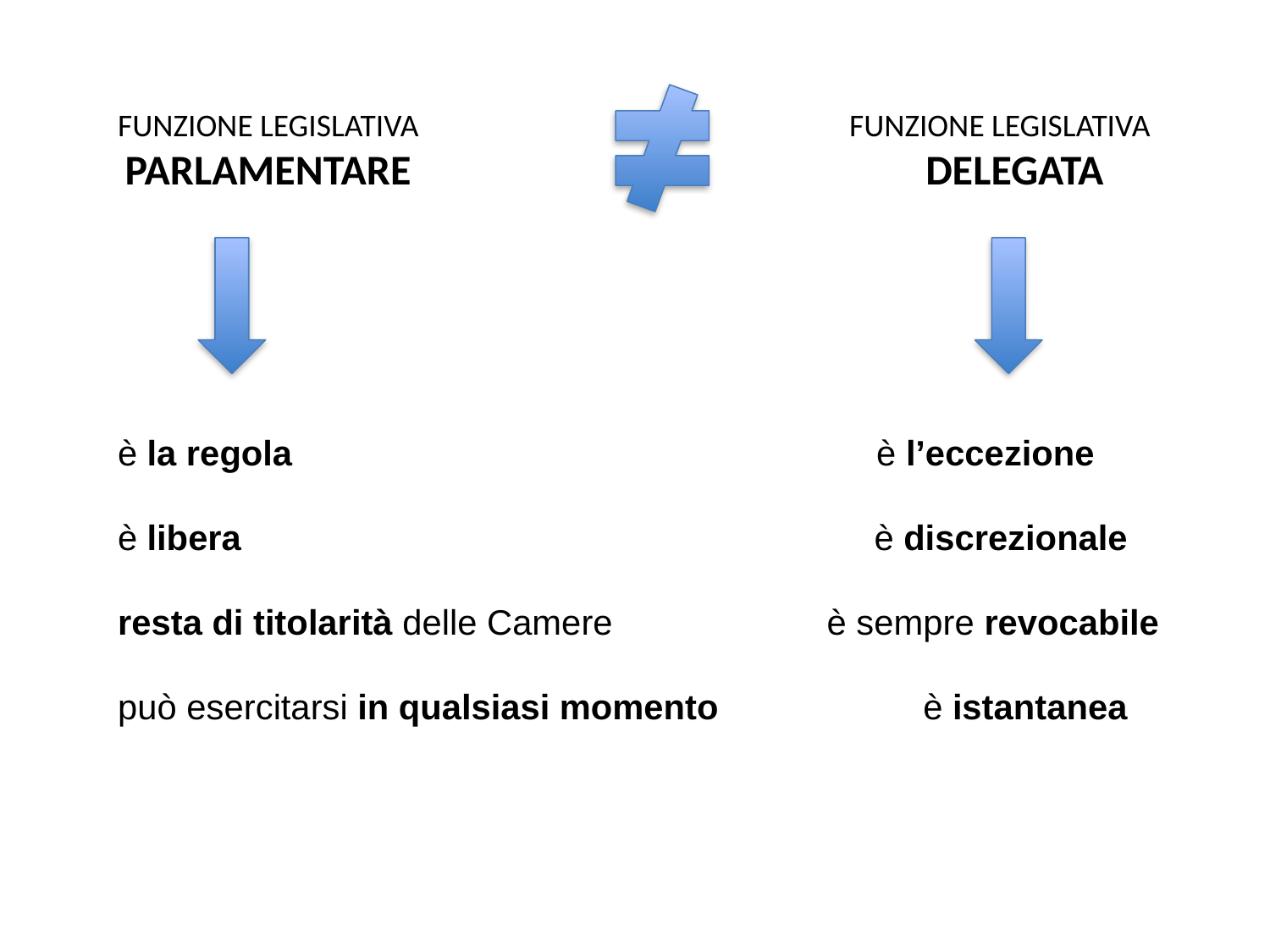

FUNZIONE LEGISLATIVA                                                            FUNZIONE LEGISLATIVA
 PARLAMENTARE                                                      DELEGATA

è la regola                                                            è l’eccezione

è libera                                                                 è discrezionale

resta di titolarità delle Camere                      è sempre revocabile

può esercitarsi in qualsiasi momento                     è istantanea